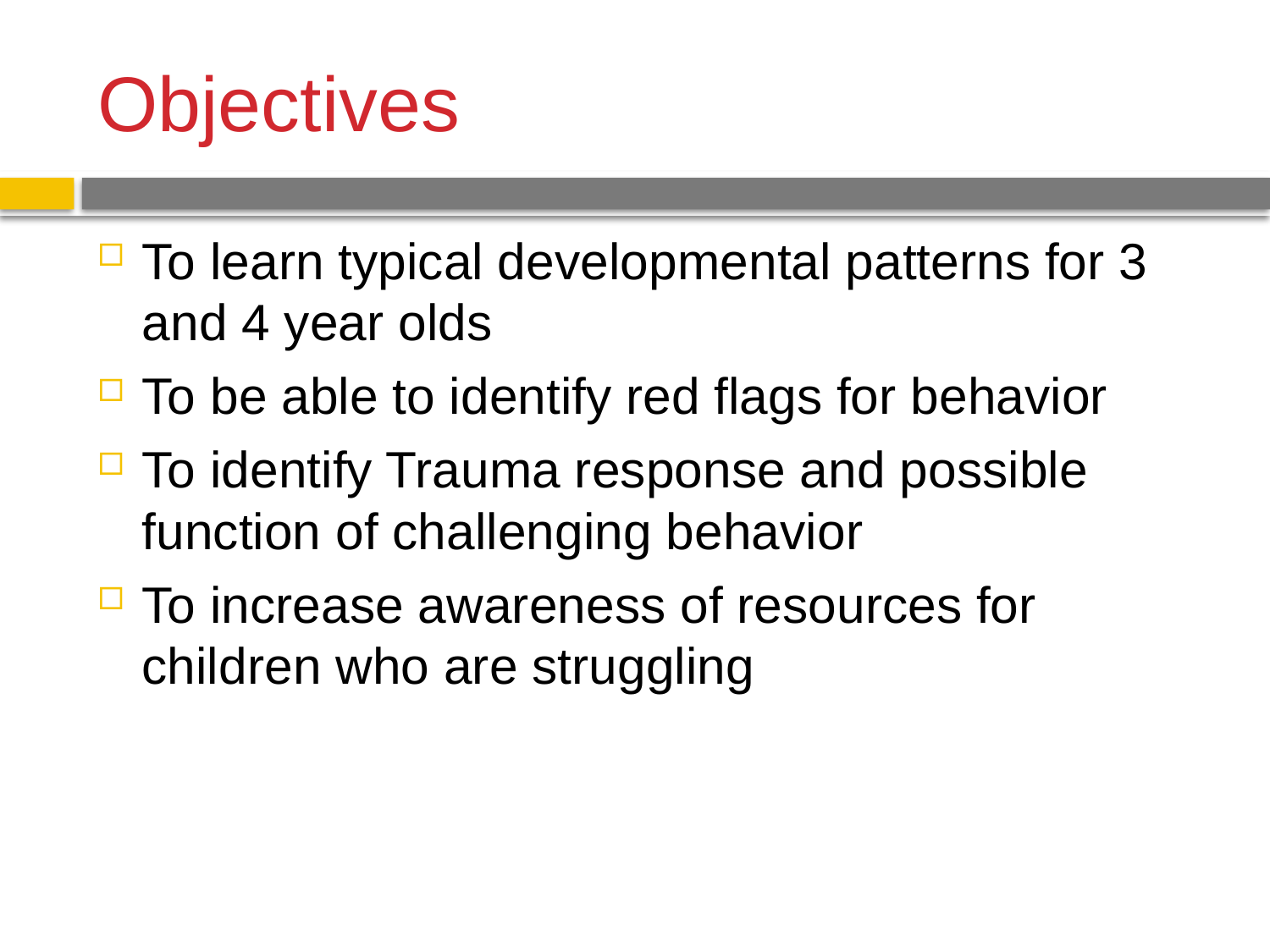

# Objectives
To learn typical developmental patterns for 3 and 4 year olds
To be able to identify red flags for behavior
To identify Trauma response and possible function of challenging behavior
To increase awareness of resources for children who are struggling